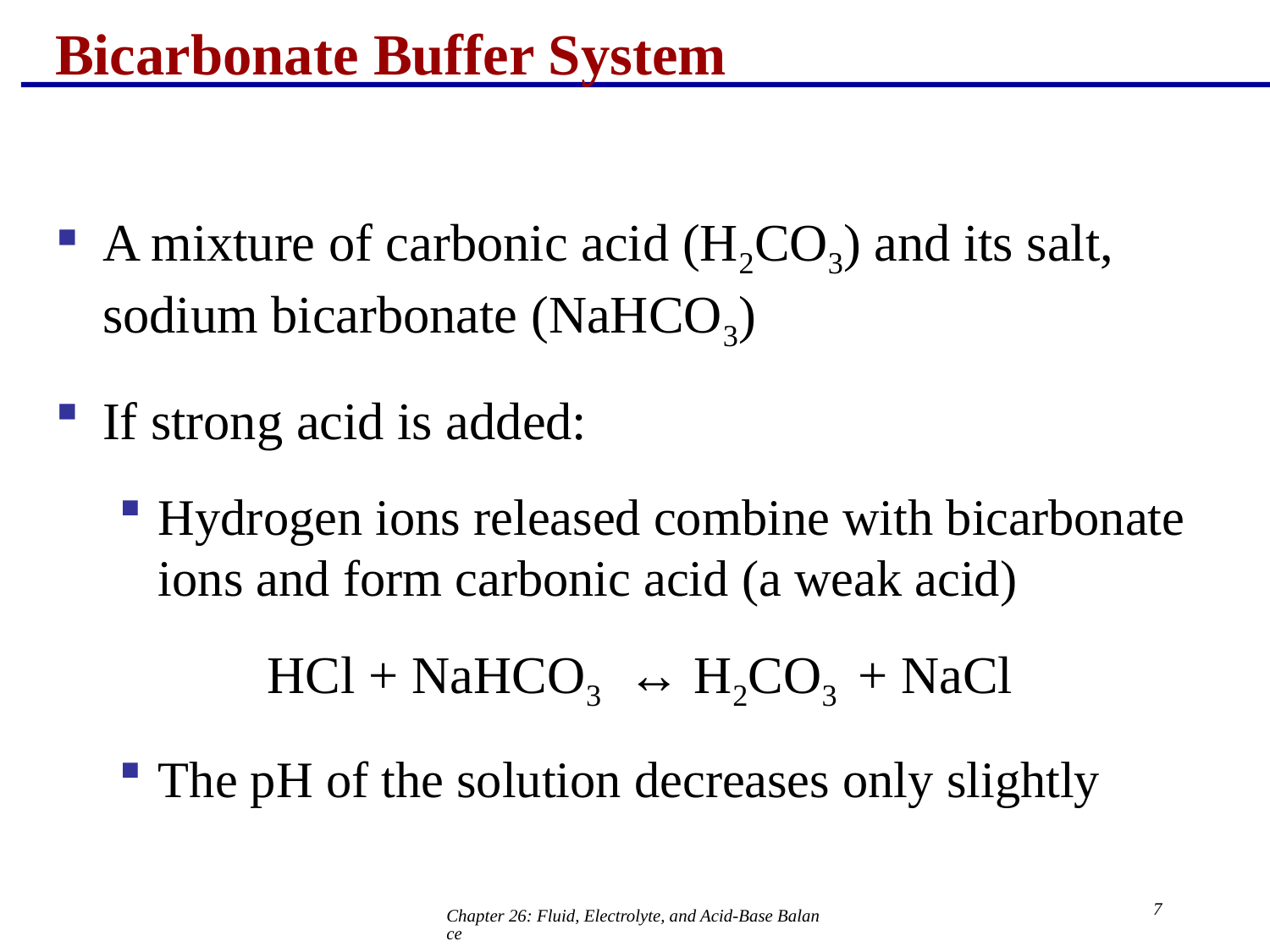

# Bicarbonate Buffer System
A mixture of carbonic acid (H2CO3) and its salt, sodium bicarbonate (NaHCO3)
If strong acid is added:
Hydrogen ions released combine with bicarbonate ions and form carbonic acid (a weak acid)
HCl + NaHCO3  ↔ H2CO3  + NaCl
The pH of the solution decreases only slightly
7
Chapter 26: Fluid, Electrolyte, and Acid-Base Balance